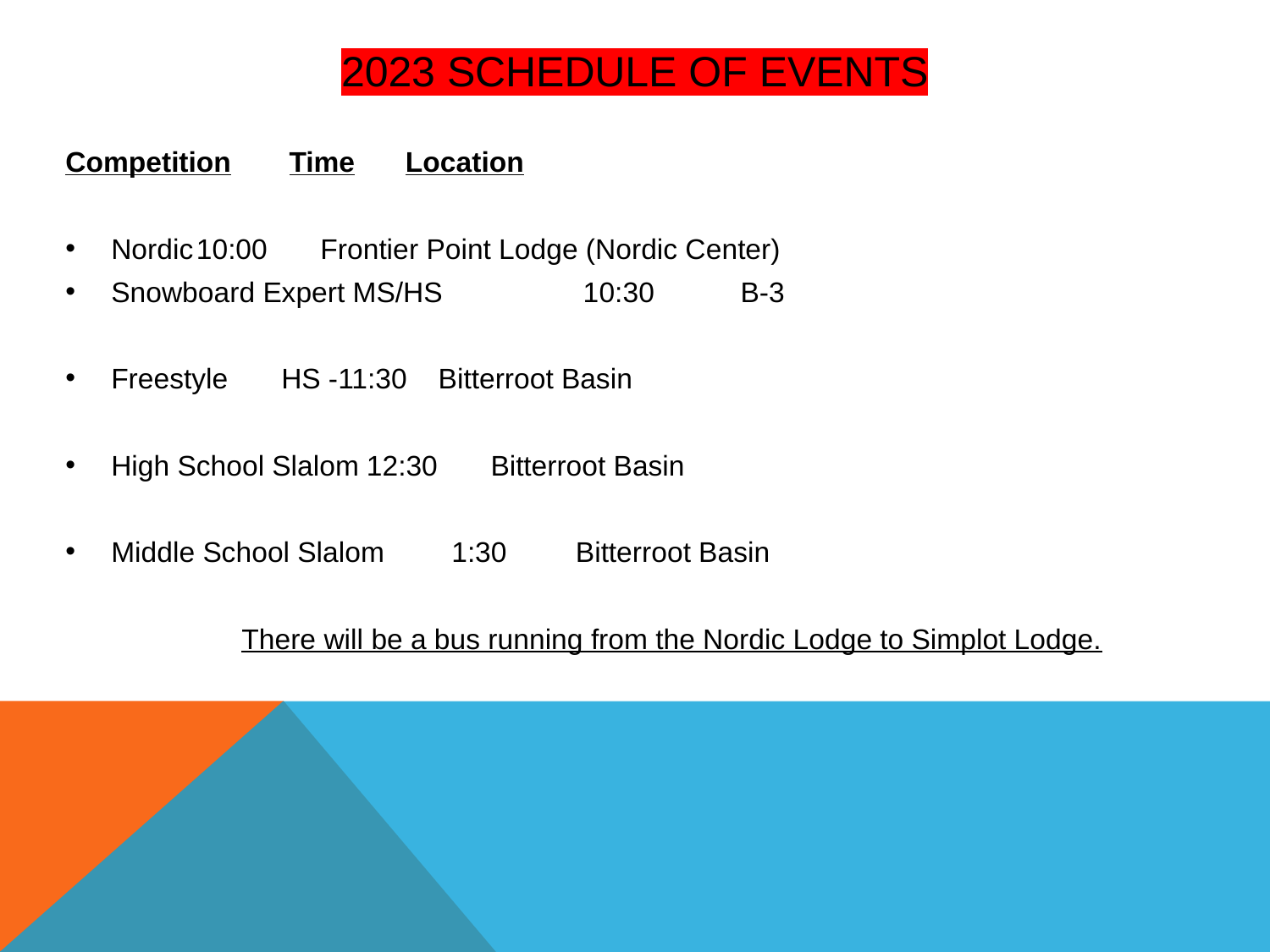

# 2023 Schedule of events
Competition			 Time	     Location

Nordic			10:00	     Frontier Point Lodge (Nordic Center)
Snowboard Expert MS/HS                  10:30           B-3

Freestyle			HS -11:30    Bitterroot Basin

High School Slalom		12:30	     Bitterroot Basin

Middle School Slalom		1:30	     Bitterroot Basin

There will be a bus running from the Nordic Lodge to Simplot Lodge.